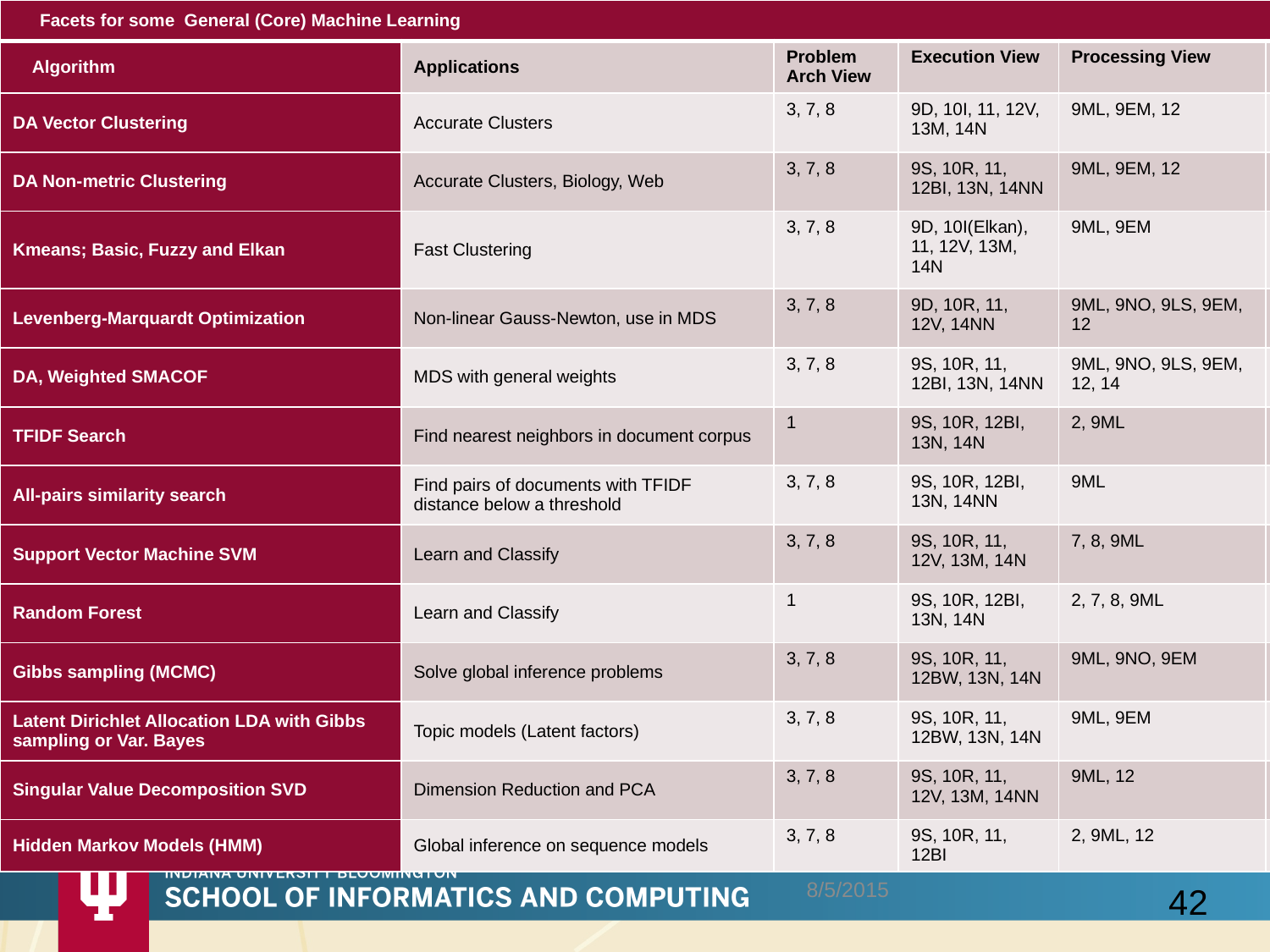

| Facets for some General (Core) Machine Learning |  |  |  |  |  |
| --- | --- | --- | --- | --- | --- |
| Algorithm | Applications | Problem Arch View | Execution View | Processing View |  |
| DA Vector Clustering | Accurate Clusters | 3, 7, 8 | 9D, 10I, 11, 12V, 13M, 14N | 9ML, 9EM, 12 |  |
| DA Non-metric Clustering | Accurate Clusters, Biology, Web | 3, 7, 8 | 9S, 10R, 11, 12BI, 13N, 14NN | 9ML, 9EM, 12 |  |
| Kmeans; Basic, Fuzzy and Elkan | Fast Clustering | 3, 7, 8 | 9D, 10I(Elkan), 11, 12V, 13M, 14N | 9ML, 9EM |  |
| Levenberg-Marquardt Optimization | Non-linear Gauss-Newton, use in MDS | 3, 7, 8 | 9D, 10R, 11, 12V, 14NN | 9ML, 9NO, 9LS, 9EM, 12 |  |
| DA, Weighted SMACOF | MDS with general weights | 3, 7, 8 | 9S, 10R, 11, 12BI, 13N, 14NN | 9ML, 9NO, 9LS, 9EM, 12, 14 |  |
| TFIDF Search | Find nearest neighbors in document corpus | 1 | 9S, 10R, 12BI, 13N, 14N | 2, 9ML |  |
| All-pairs similarity search | Find pairs of documents with TFIDF distance below a threshold | 3, 7, 8 | 9S, 10R, 12BI, 13N, 14NN | 9ML |  |
| Support Vector Machine SVM | Learn and Classify | 3, 7, 8 | 9S, 10R, 11, 12V, 13M, 14N | 7, 8, 9ML |  |
| Random Forest | Learn and Classify | 1 | 9S, 10R, 12BI, 13N, 14N | 2, 7, 8, 9ML |  |
| Gibbs sampling (MCMC) | Solve global inference problems | 3, 7, 8 | 9S, 10R, 11, 12BW, 13N, 14N | 9ML, 9NO, 9EM |  |
| Latent Dirichlet Allocation LDA with Gibbs sampling or Var. Bayes | Topic models (Latent factors) | 3, 7, 8 | 9S, 10R, 11, 12BW, 13N, 14N | 9ML, 9EM |  |
| Singular Value Decomposition SVD | Dimension Reduction and PCA | 3, 7, 8 | 9S, 10R, 11, 12V, 13M, 14NN | 9ML, 12 |  |
| Hidden Markov Models (HMM) | Global inference on sequence models | 3, 7, 8 | 9S, 10R, 11, 12BI | 2, 9ML, 12 |  |
8/5/2015
42